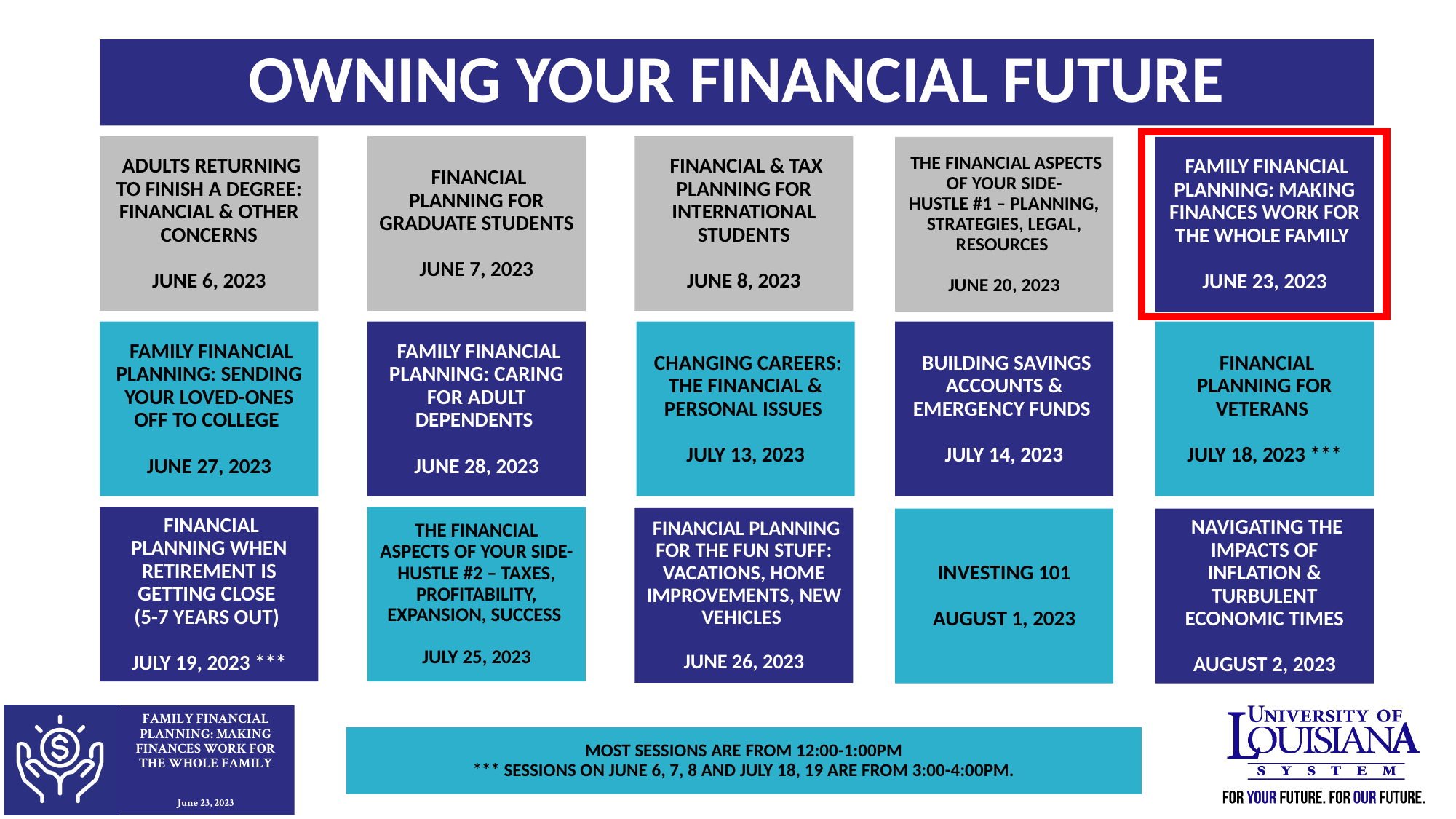

Owning Your Financial Future

 Adults Returning to Finish a Degree: Financial & Other Concerns

June 6, 2023
 Financial Planning for Graduate Students

June 7, 2023
 Financial & Tax Planning for International Students

June 8, 2023
 The Financial Aspects of Your Side-
Hustle #1 – Planning, Strategies, Legal, Resources

June 20, 2023
 Family Financial Planning: Making Finances Work for the Whole Family

June 23, 2023
 Family Financial Planning: Sending Your Loved-Ones Off to College

June 27, 2023
 Family Financial Planning: Caring for Adult Dependents

June 28, 2023
 Changing Careers: The Financial & Personal Issues

July 13, 2023
 Building Savings Accounts & Emergency Funds

July 14, 2023
 Financial Planning for Veterans

July 18, 2023 ***
 Financial Planning When Retirement is Getting Close
(5-7 years out)

July 19, 2023 ***
The Financial Aspects of Your Side-
Hustle #2 – Taxes, Profitability, Expansion, Success

July 25, 2023
 Financial Planning for the Fun Stuff: Vacations, Home Improvements, New Vehicles

June 26, 2023
 Investing 101

August 1, 2023
 Navigating the Impacts of Inflation & Turbulent Economic Times

August 2, 2023
Most sessions are from 12:00-1:00pm
*** Sessions on June 6, 7, 8 and July 18, 19 are from 3:00-4:00pm.